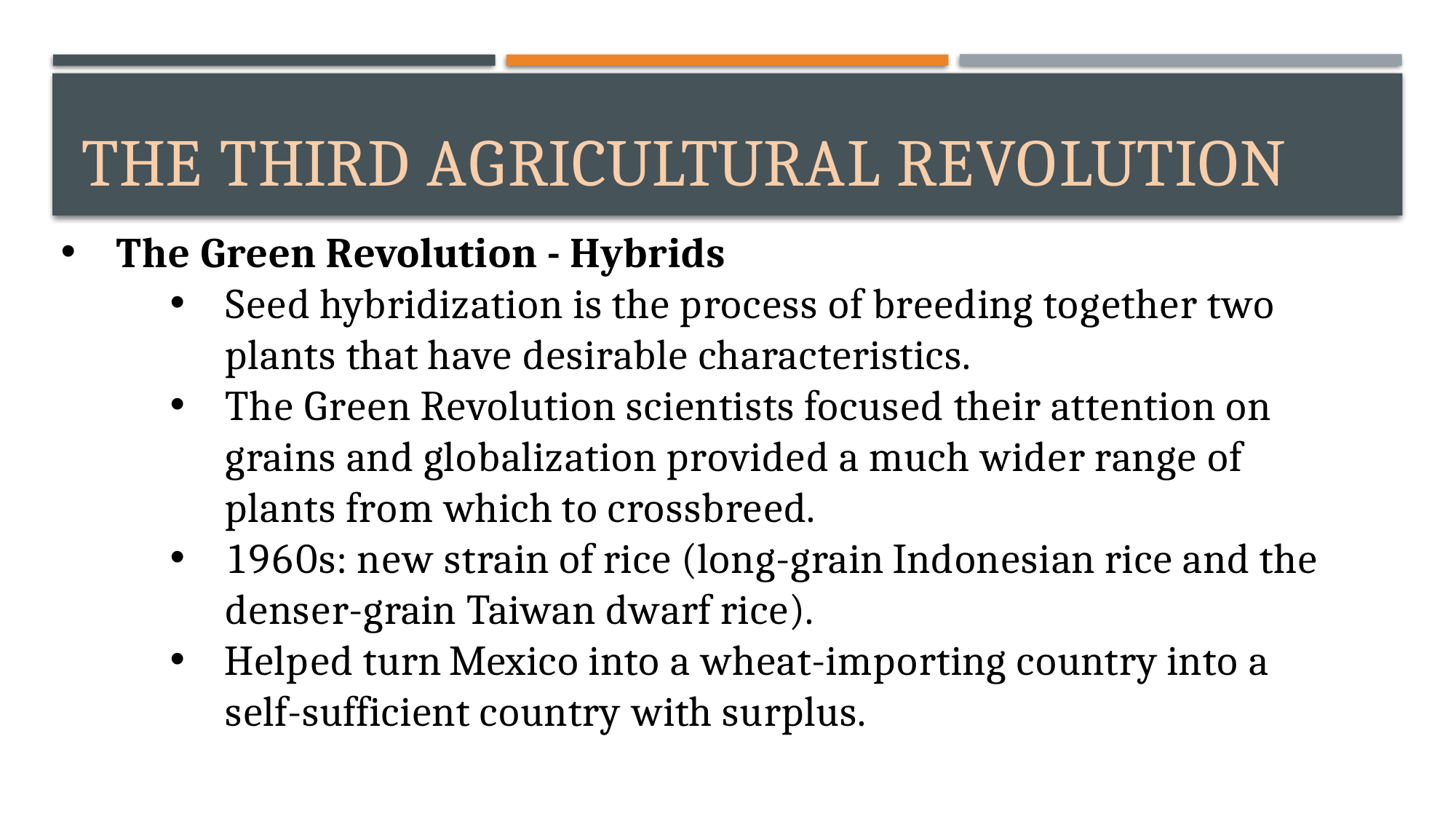

# The Third Agricultural Revolution
The Green Revolution - Hybrids
Seed hybridization is the process of breeding together two plants that have desirable characteristics.
The Green Revolution scientists focused their attention on grains and globalization provided a much wider range of plants from which to crossbreed.
1960s: new strain of rice (long-grain Indonesian rice and the denser-grain Taiwan dwarf rice).
Helped turn Mexico into a wheat-importing country into a self-sufficient country with surplus.